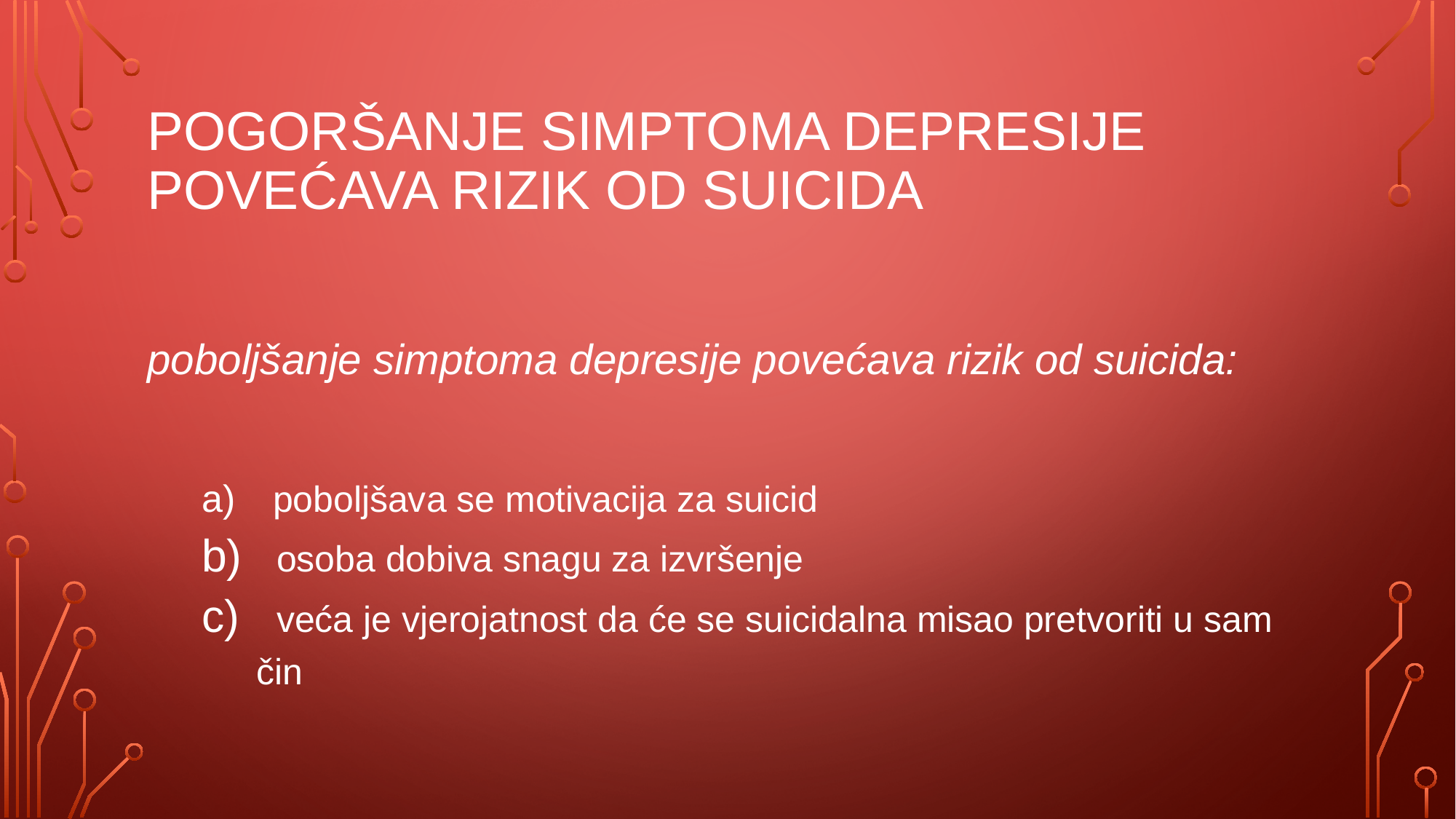

# pogoršanje simptoma depresije povećava rizik od suicida

poboljšanje simptoma depresije povećava rizik od suicida:

  poboljšava se motivacija za suicid
  osoba dobiva snagu za izvršenje
  veća je vjerojatnost da će se suicidalna misao pretvoriti u sam čin